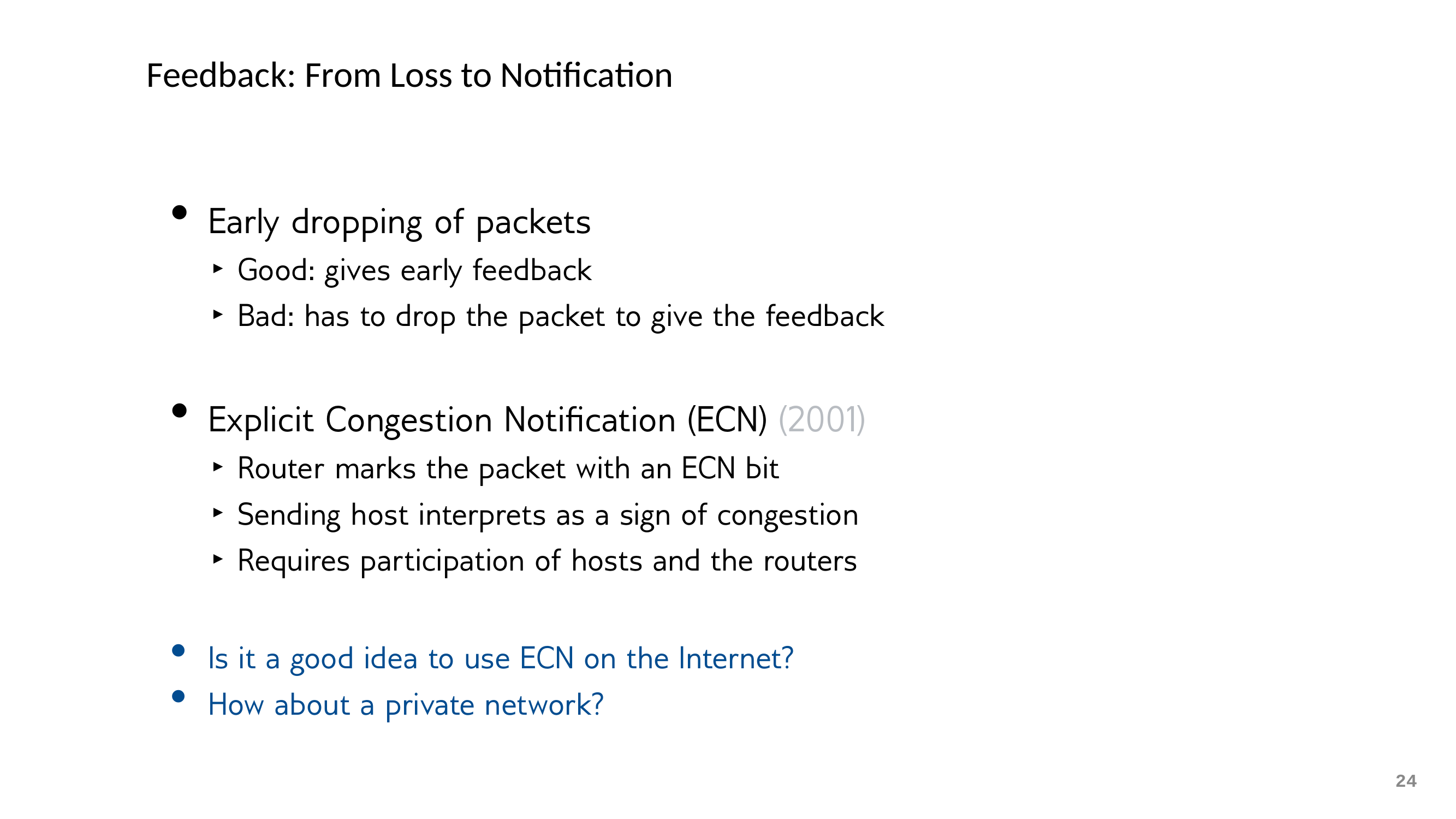

# Feedback: From Loss to Notification
Early dropping of packets
Good: gives early feedback
Bad: has to drop the packet to give the feedback

Explicit Congestion Notification (ECN) (2001)
Router marks the packet with an ECN bit
Sending host interprets as a sign of congestion
Requires participation of hosts and the routers

Is it a good idea to use ECN on the Internet?
How about a private network?

24